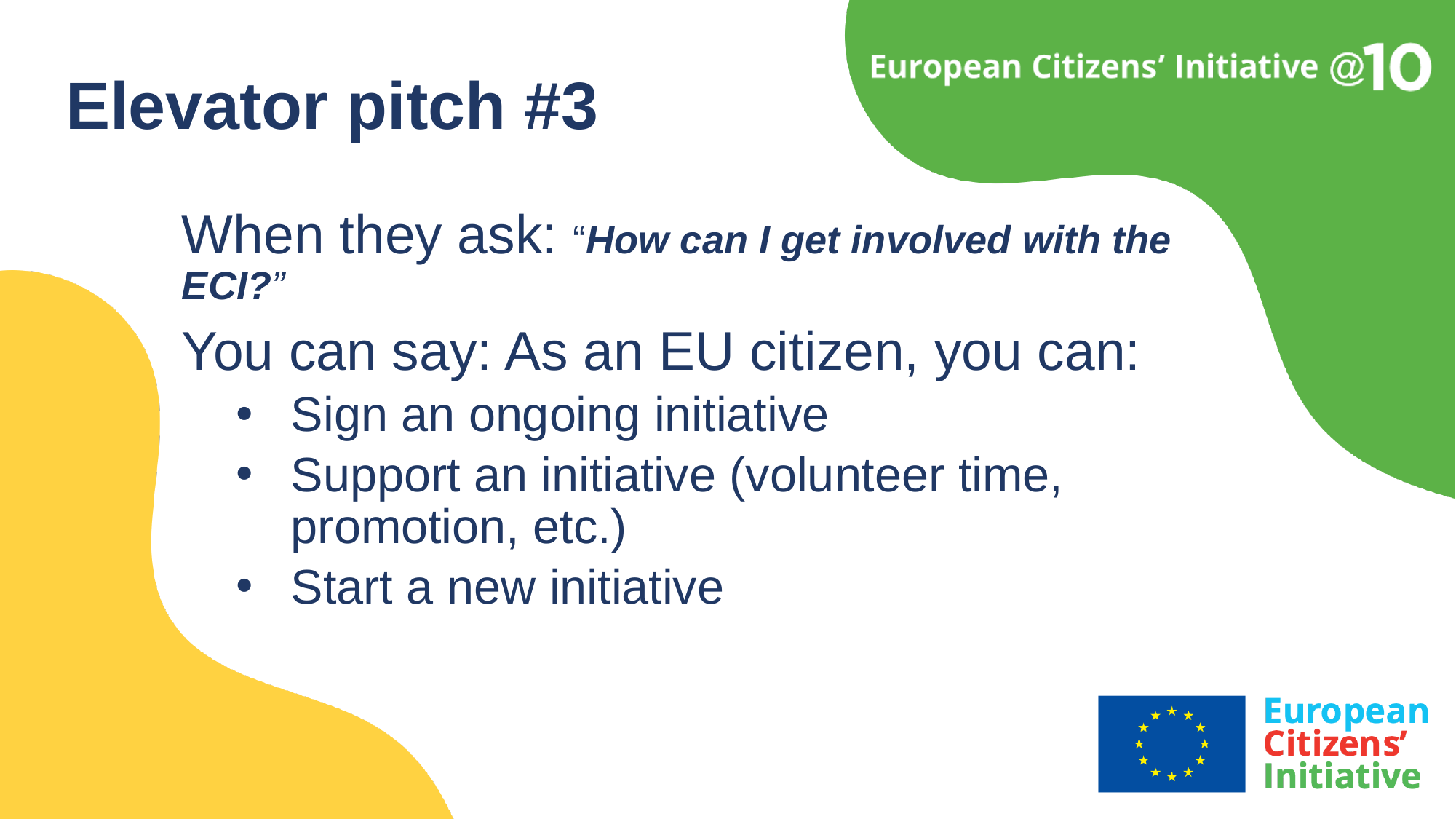

# Elevator pitch #3
When they ask: “How can I get involved with the ECI?”
You can say: As an EU citizen, you can:
Sign an ongoing initiative
Support an initiative (volunteer time, promotion, etc.)
Start a new initiative